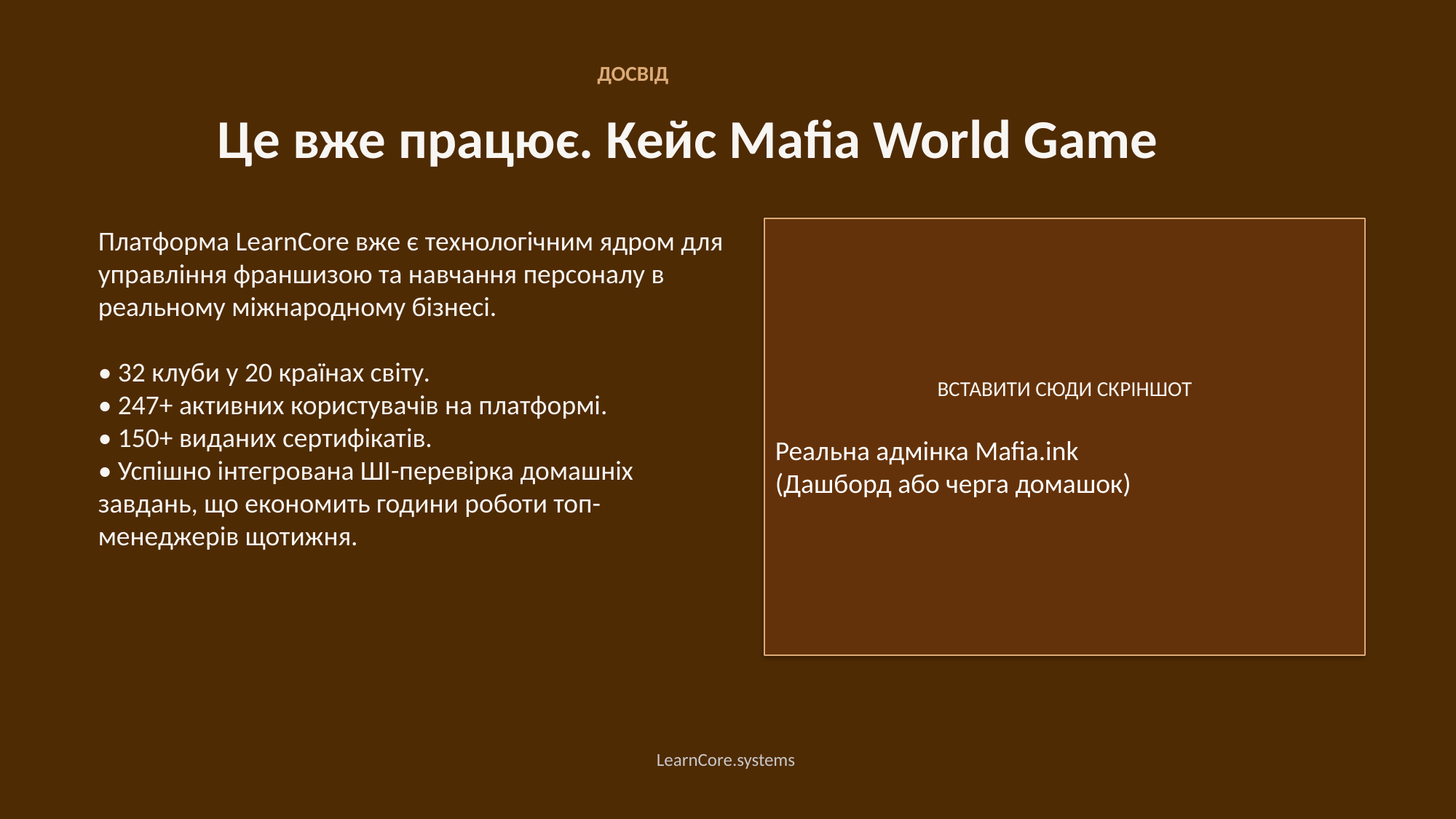

ДОСВІД
Це вже працює. Кейс Mafia World Game
Платформа LearnCore вже є технологічним ядром для управління франшизою та навчання персоналу в реальному міжнародному бізнесі.

• 32 клуби у 20 країнах світу.
• 247+ активних користувачів на платформі.
• 150+ виданих сертифікатів.
• Успішно інтегрована ШІ-перевірка домашніх завдань, що економить години роботи топ-менеджерів щотижня.
ВСТАВИТИ СЮДИ СКРІНШОТ

Реальна адмінка Mafia.ink
(Дашборд або черга домашок)
LearnCore.systems